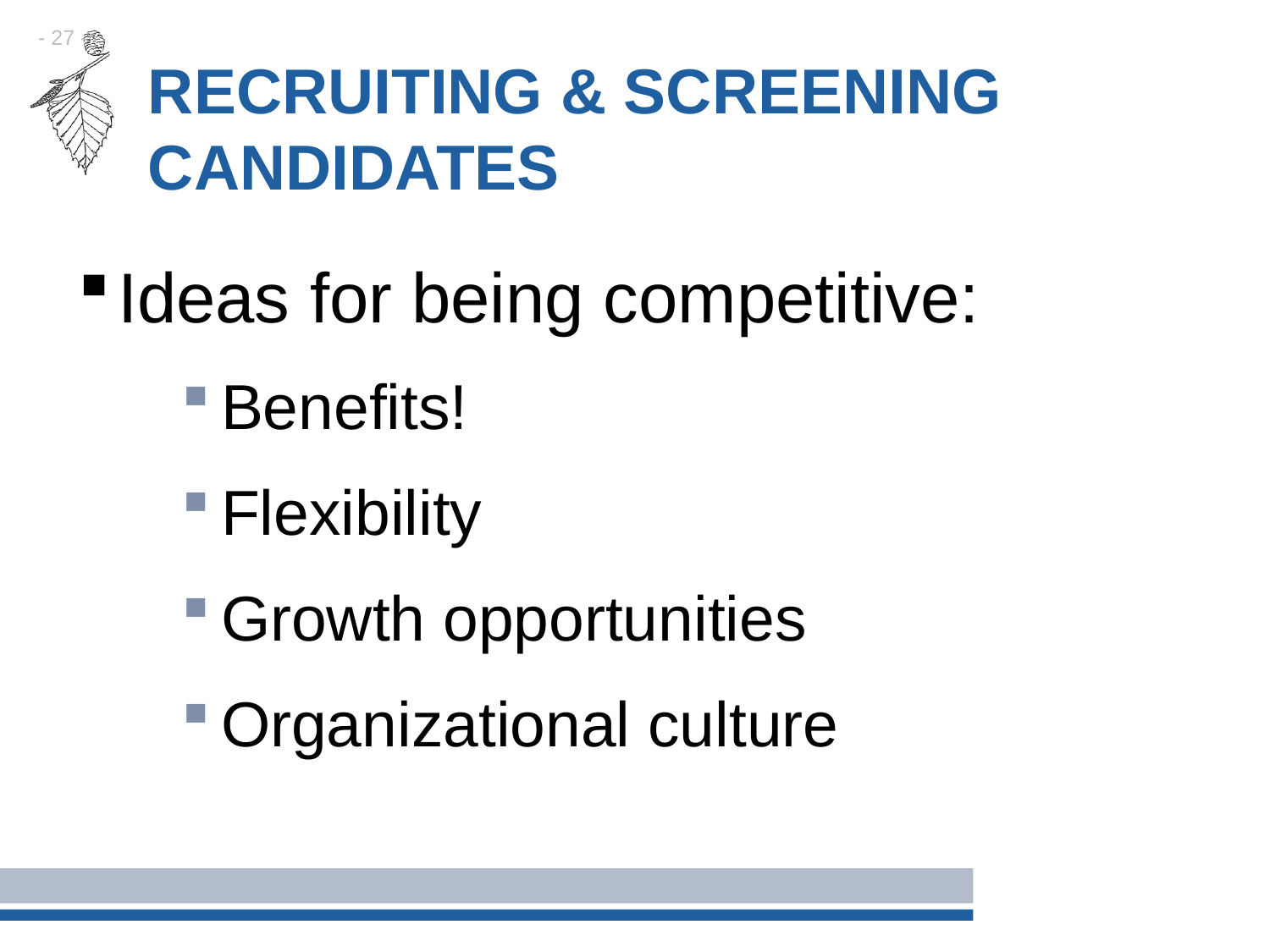

# Recruiting & Screening candidates
Ideas for being competitive:
Benefits!
Flexibility
Growth opportunities
Organizational culture